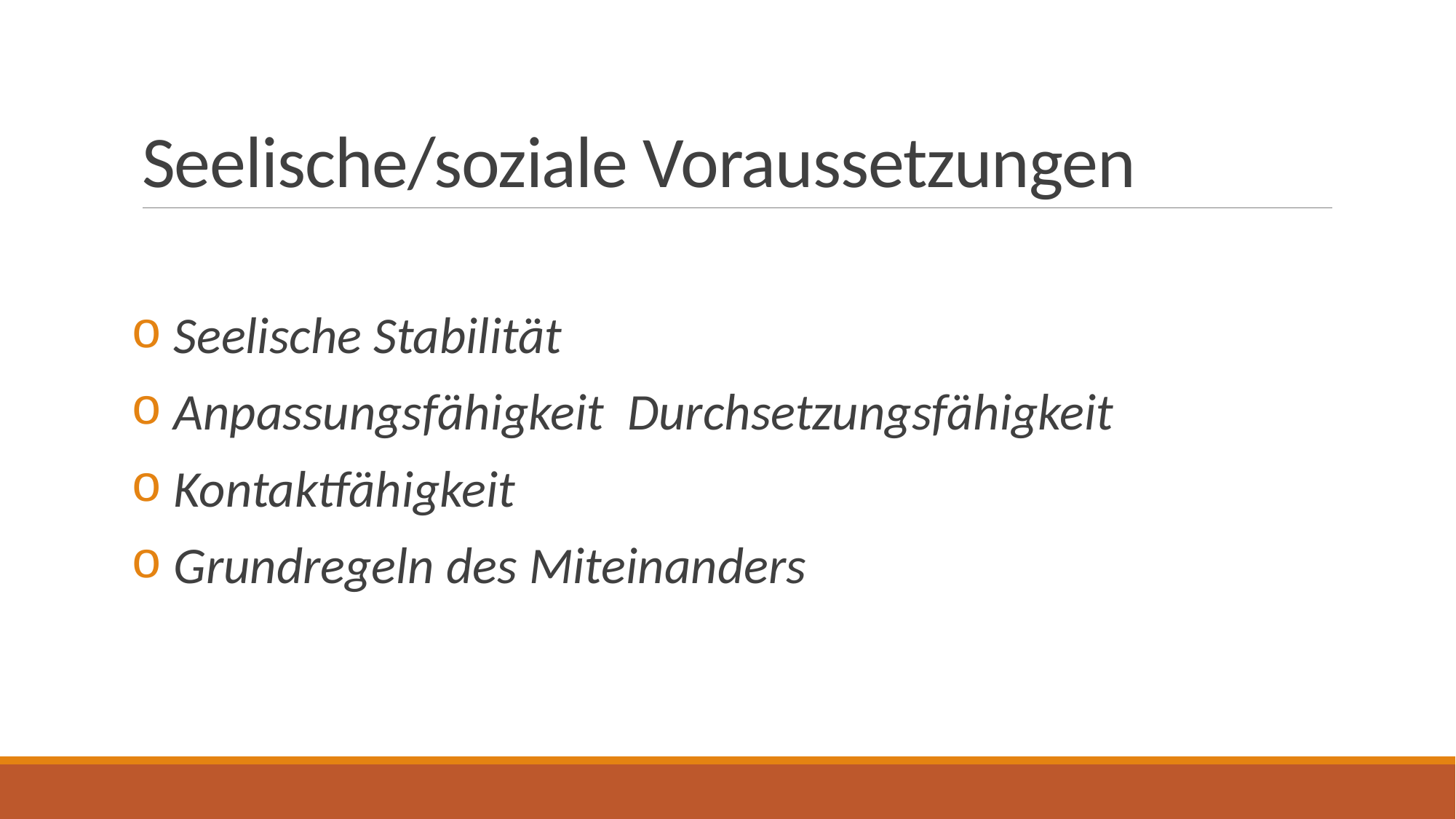

# Seelische/soziale Voraussetzungen

 Seelische Stabilität
 Anpassungsfähigkeit  Durchsetzungsfähigkeit
 Kontaktfähigkeit
 Grundregeln des Miteinanders